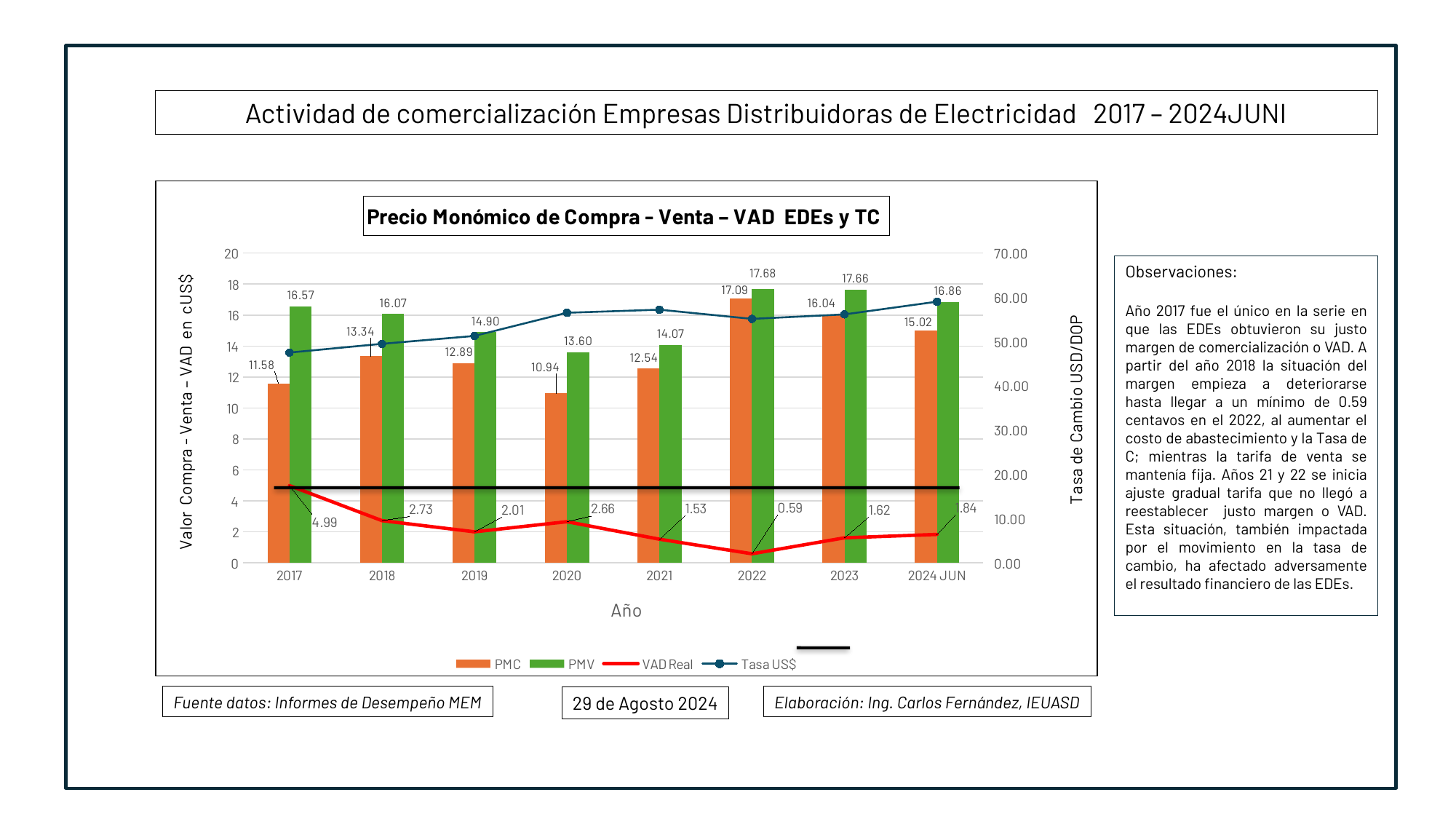

Actividad de comercialización Empresas Distribuidoras de Electricidad   2017 – 2024JUNI

### Chart: Precio Monómico de Compra - Venta – VAD  EDEs y TC

| Category | PMC | PMV | VAD Real | Tasa US$ |
|---|---|---|---|---|
| 2017 | 11.58 | 16.57 | 4.99 | 47.53 |
| 2018 | 13.34 | 16.07 | 2.73 | 49.51 |
| 2019 | 12.89 | 14.9 | 2.01 | 51.29 |
| 2020 | 10.94 | 13.6 | 2.66 | 56.52 |
| 2021 | 12.54 | 14.07 | 1.53 | 57.22 |
| 2022 | 17.09 | 17.68 | 0.59 | 55.14 |
| 2023 | 16.04 | 17.66 | 1.62 | 56.16 |
| 2024 JUN | 15.02 | 16.86 | 1.84 | 59.02 |
Observaciones:

Año 2017 fue el único en la serie en que las EDEs obtuvieron su justo margen de comercialización o VAD. A partir del año 2018 la situación del margen empieza a deteriorarse hasta llegar a un mínimo de 0.59 centavos en el 2022, al aumentar el costo de abastecimiento y la Tasa de C; mientras la tarifa de venta se mantenía fija. Años 21 y 22 se inicia ajuste gradual tarifa que no llegó a reestablecer  justo margen o VAD. Esta situación, también impactada por el movimiento en la tasa de cambio, ha afectado adversamente el resultado financiero de las EDEs.

Fuente datos: Informes de Desempeño MEM
Elaboración: Ing. Carlos Fernández, IEUASD
29 de Agosto 2024